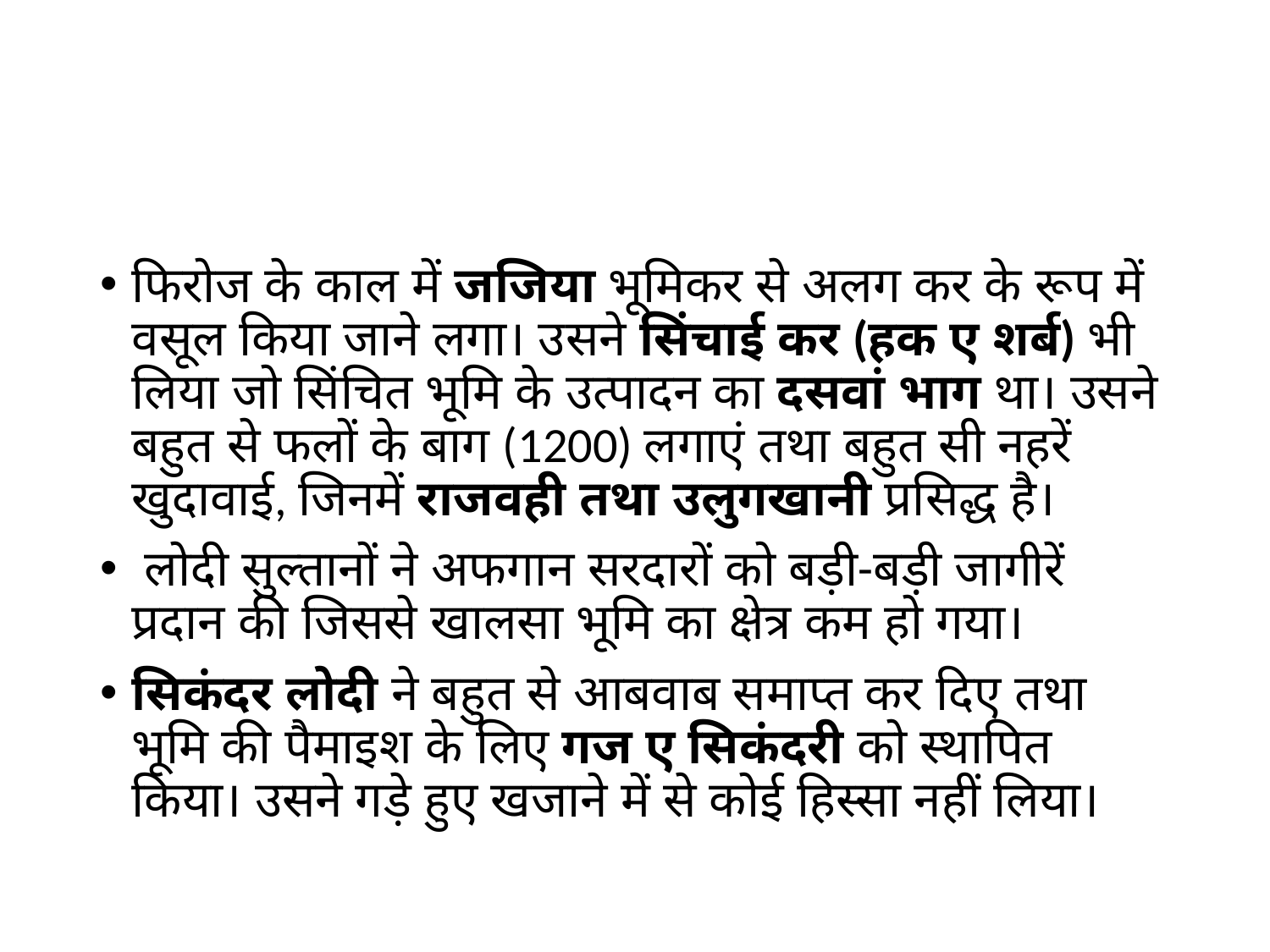

#
फिरोज के काल में जजिया भूमिकर से अलग कर के रूप में वसूल किया जाने लगा। उसने सिंचाई कर (हक ए शर्ब) भी लिया जो सिंचित भूमि के उत्पादन का दसवां भाग था। उसने बहुत से फलों के बाग (1200) लगाएं तथा बहुत सी नहरें खुदावाई, जिनमें राजवही तथा उलुगखानी प्रसिद्ध है।
 लोदी सुल्तानों ने अफगान सरदारों को बड़ी-बड़ी जागीरें प्रदान की जिससे खालसा भूमि का क्षेत्र कम हो गया।
सिकंदर लोदी ने बहुत से आबवाब समाप्त कर दिए तथा भूमि की पैमाइश के लिए गज ए सिकंदरी को स्थापित किया। उसने गड़े हुए खजाने में से कोई हिस्सा नहीं लिया।